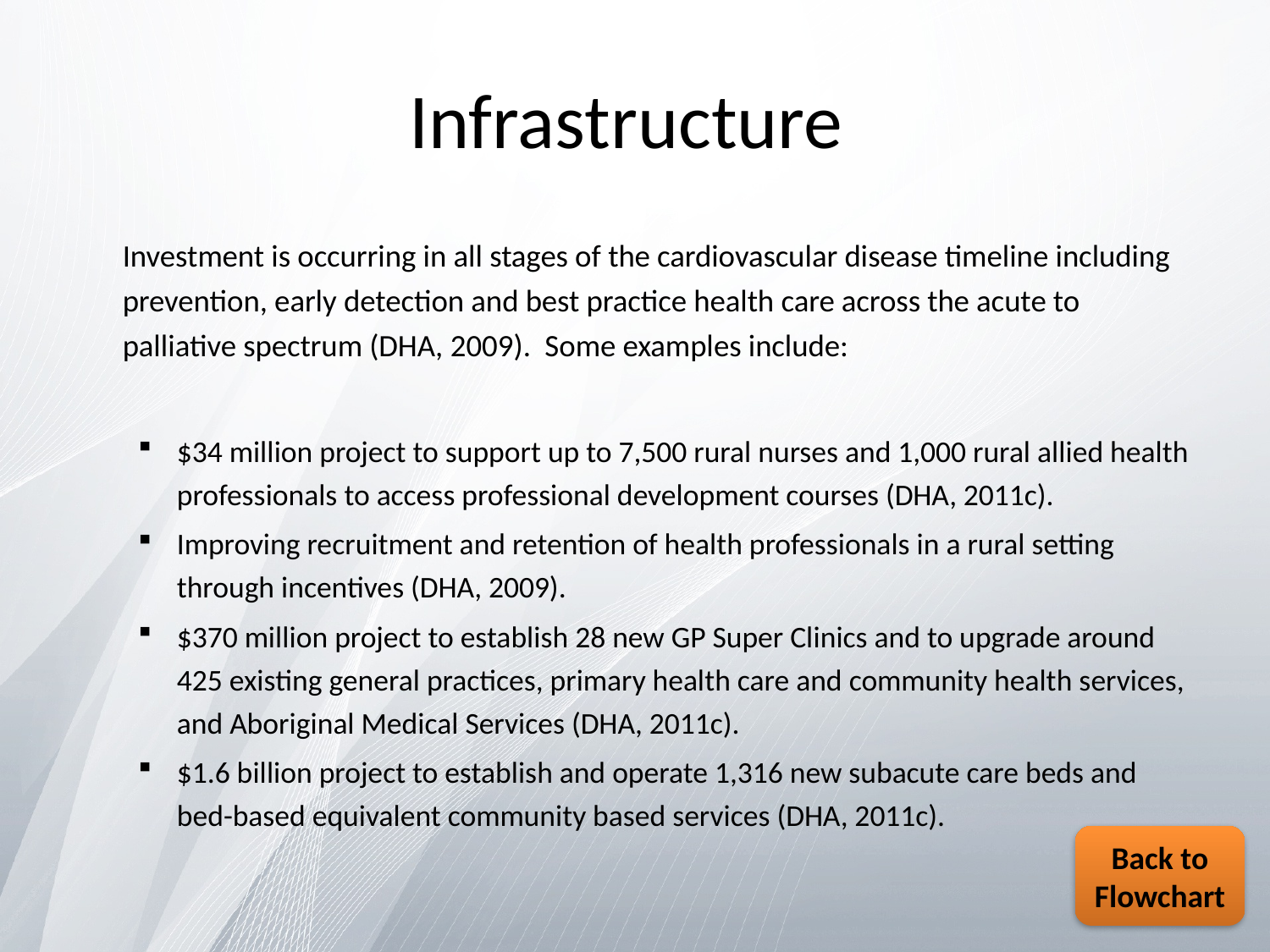

# Infrastructure
Investment is occurring in all stages of the cardiovascular disease timeline including prevention, early detection and best practice health care across the acute to palliative spectrum (DHA, 2009).  Some examples include:

$34 million project to support up to 7,500 rural nurses and 1,000 rural allied health professionals to access professional development courses (DHA, 2011c).
Improving recruitment and retention of health professionals in a rural setting through incentives (DHA, 2009).
$370 million project to establish 28 new GP Super Clinics and to upgrade around 425 existing general practices, primary health care and community health services, and Aboriginal Medical Services (DHA, 2011c).
$1.6 billion project to establish and operate 1,316 new subacute care beds and bed-based equivalent community based services (DHA, 2011c).

Back to Flowchart